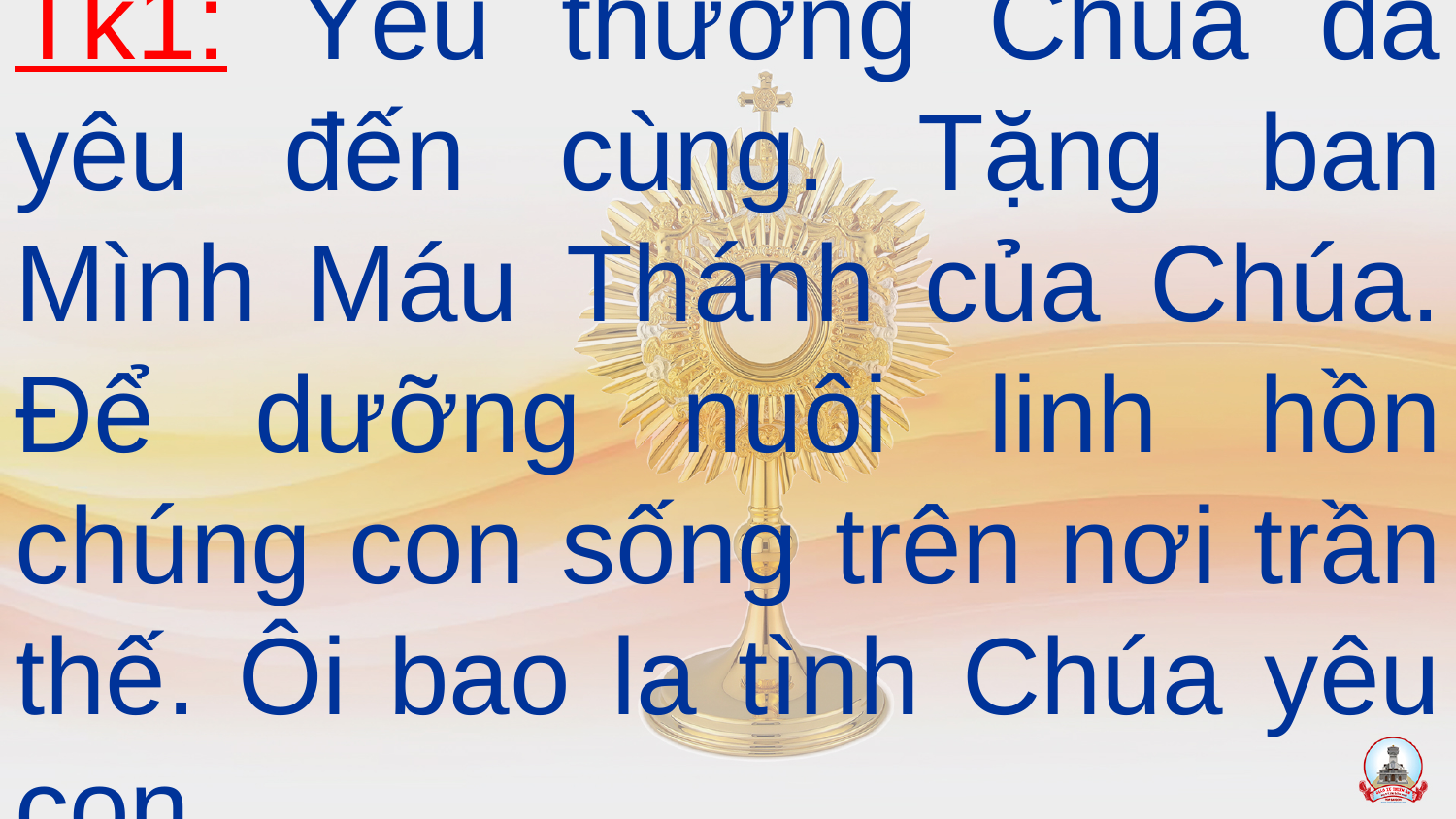

Tk1: Yêu thương Chúa đã yêu đến cùng. Tặng ban Mình Máu Thánh của Chúa. Để dưỡng nuôi linh hồn chúng con sống trên nơi trần thế. Ôi bao la tình Chúa yêu con.